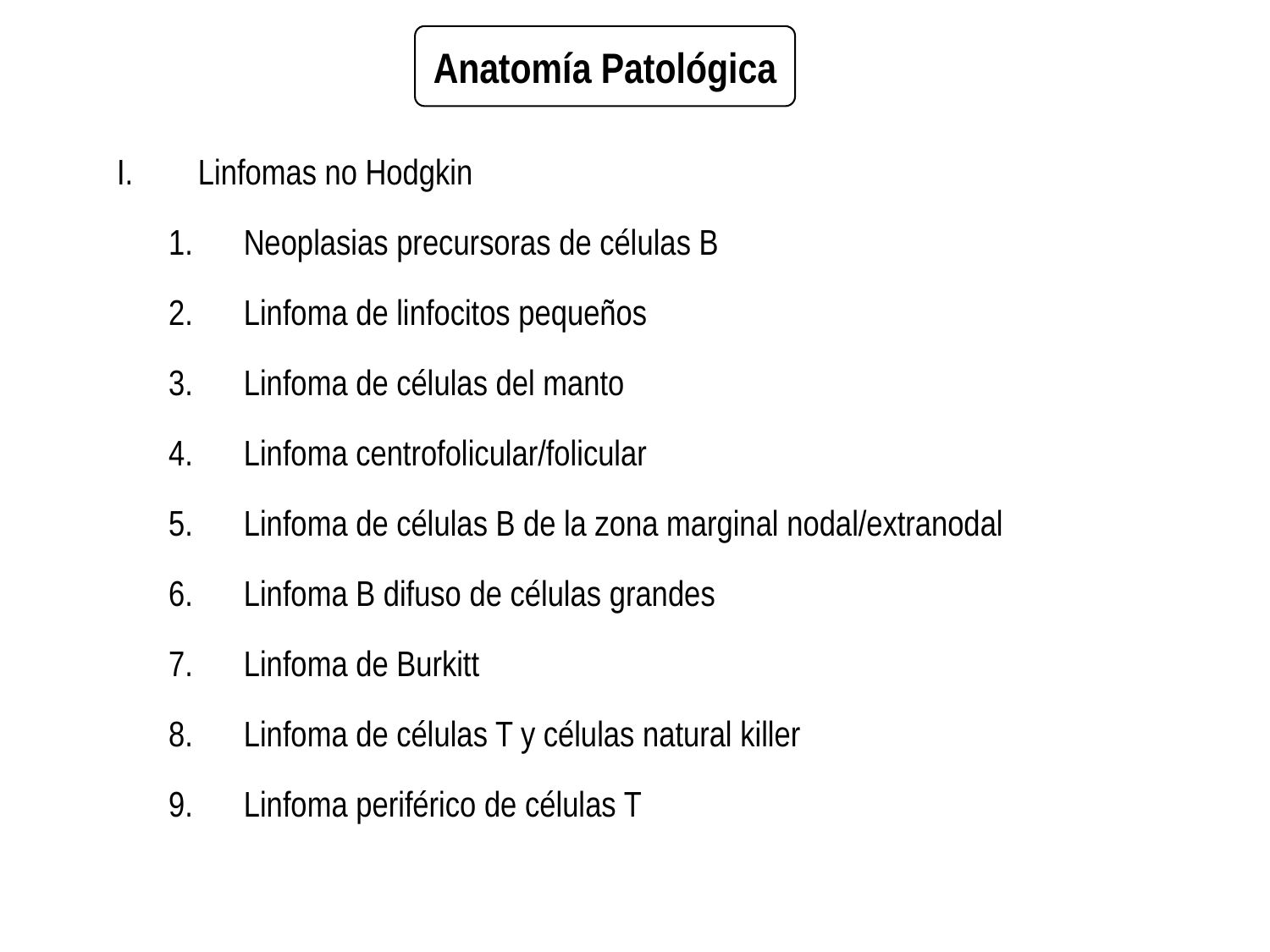

Anatomía Patológica
Linfomas no Hodgkin
Neoplasias precursoras de células B
Linfoma de linfocitos pequeños
Linfoma de células del manto
Linfoma centrofolicular/folicular
Linfoma de células B de la zona marginal nodal/extranodal
Linfoma B difuso de células grandes
Linfoma de Burkitt
Linfoma de células T y células natural killer
Linfoma periférico de células T